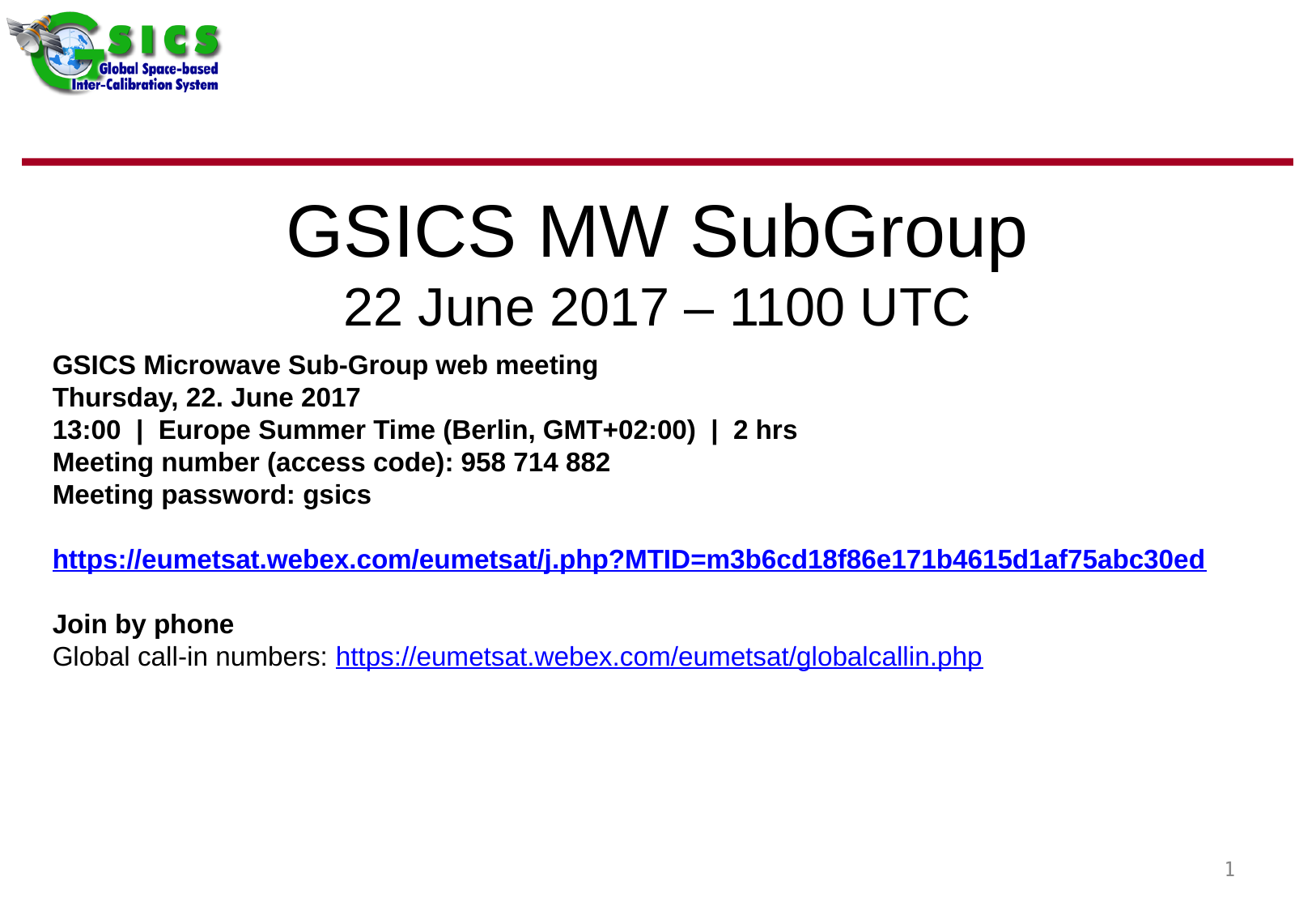

# GSICS MW SubGroup 22 June 2017 – 1100 UTC
GSICS Microwave Sub-Group web meeting
Thursday, 22. June 2017
13:00  |  Europe Summer Time (Berlin, GMT+02:00)  |  2 hrs
Meeting number (access code): 958 714 882
Meeting password: gsics

https://eumetsat.webex.com/eumetsat/j.php?MTID=m3b6cd18f86e171b4615d1af75abc30ed

Join by phone
Global call-in numbers: https://eumetsat.webex.com/eumetsat/globalcallin.php

1